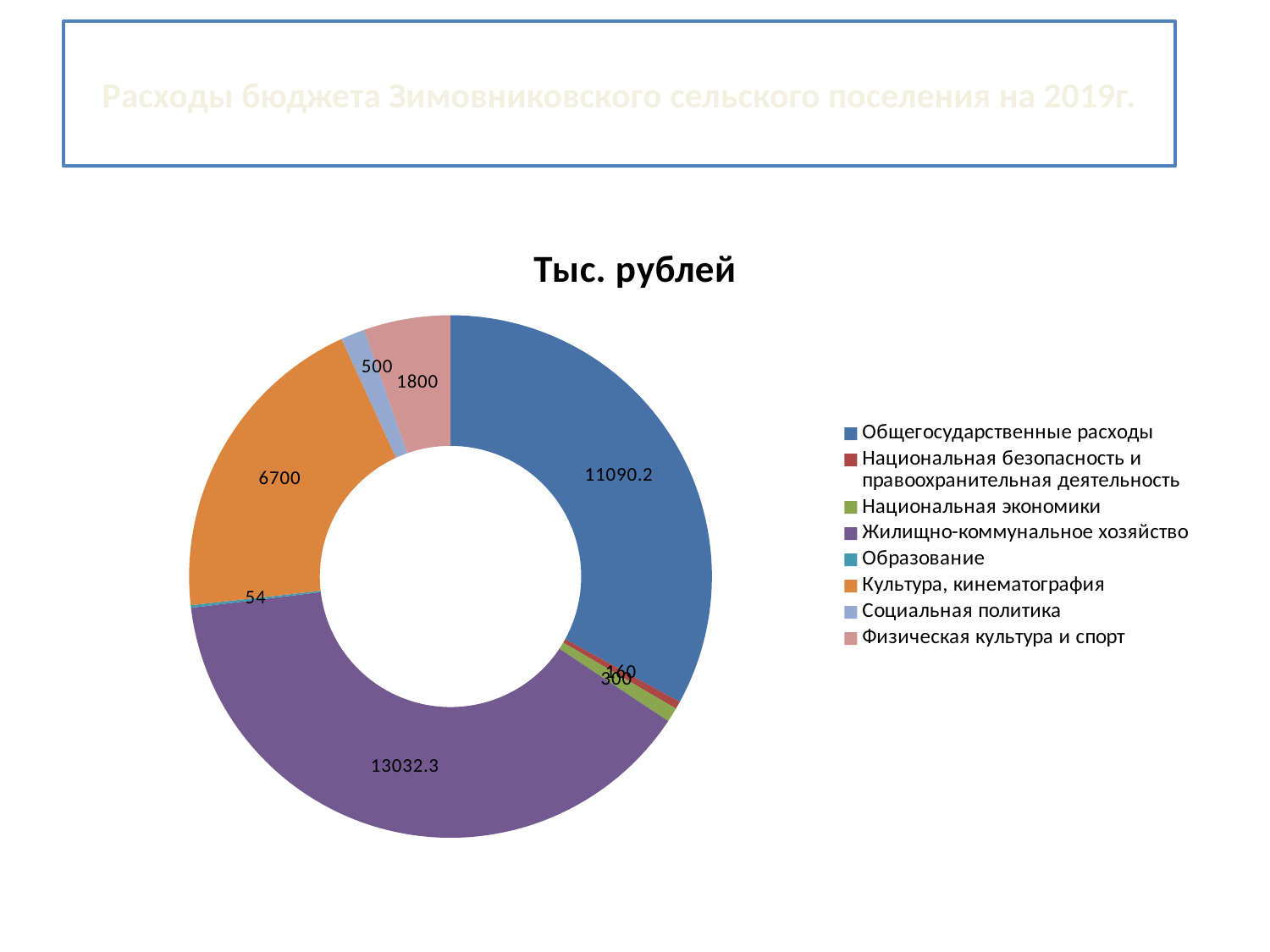

# Расходы бюджета Зимовниковского сельского поселения на 2019г.

### Chart: Тыс. рублей

| Category | Продажи |
|---|---|
| Общегосударственные расходы | 11090.2 |
| Национальная безопасность и правоохранительная деятельность | 160.0 |
| Национальная экономики | 300.0 |
| Жилищно-коммунальное хозяйство | 13032.3 |
| Образование | 54.0 |
| Культура, кинематография | 6700.0 |
| Социальная политика | 500.0 |
| Физическая культура и спорт | 1800.0 |